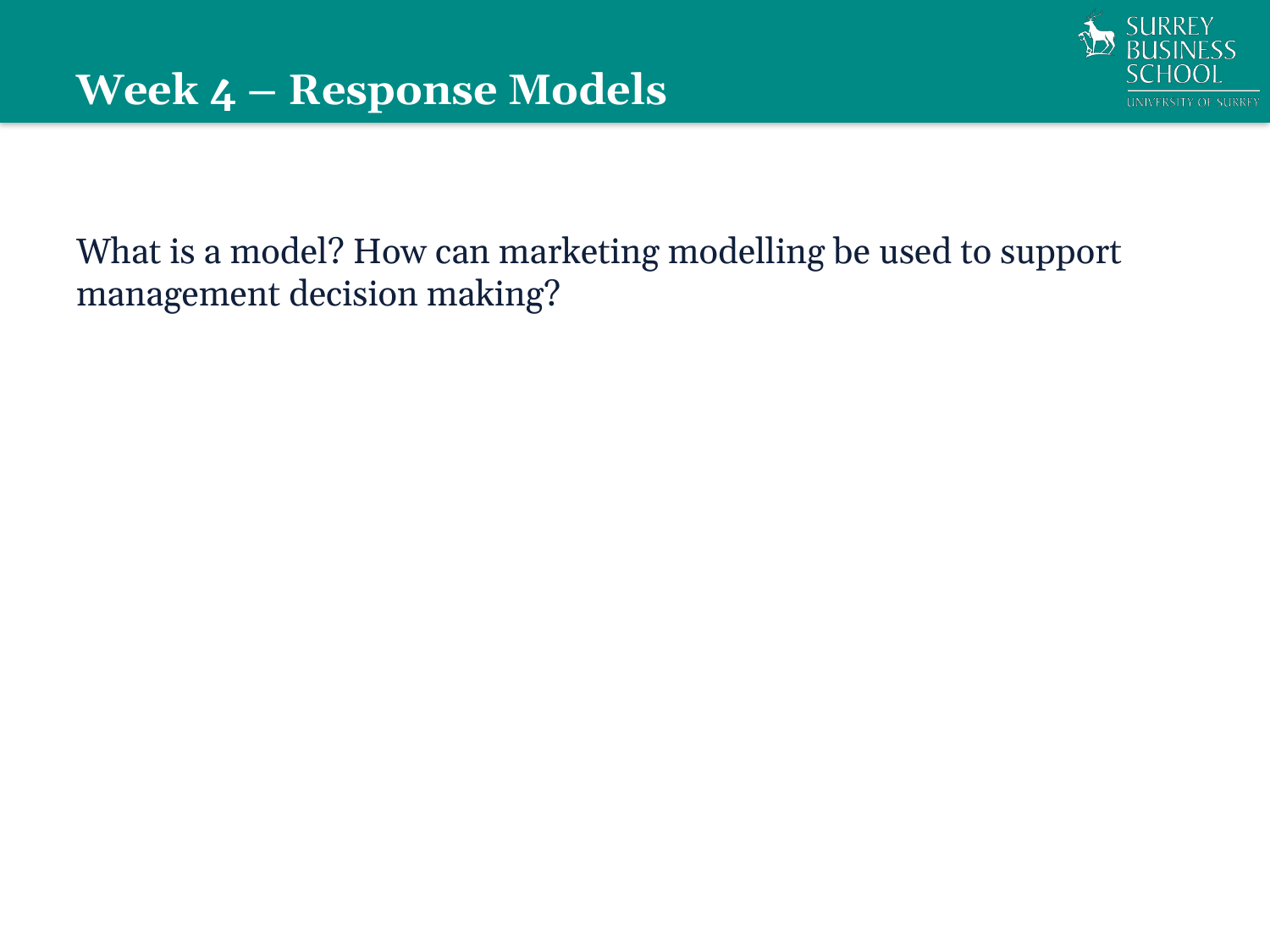

# Week 4 – Response Models
What is a model? How can marketing modelling be used to support management decision making?